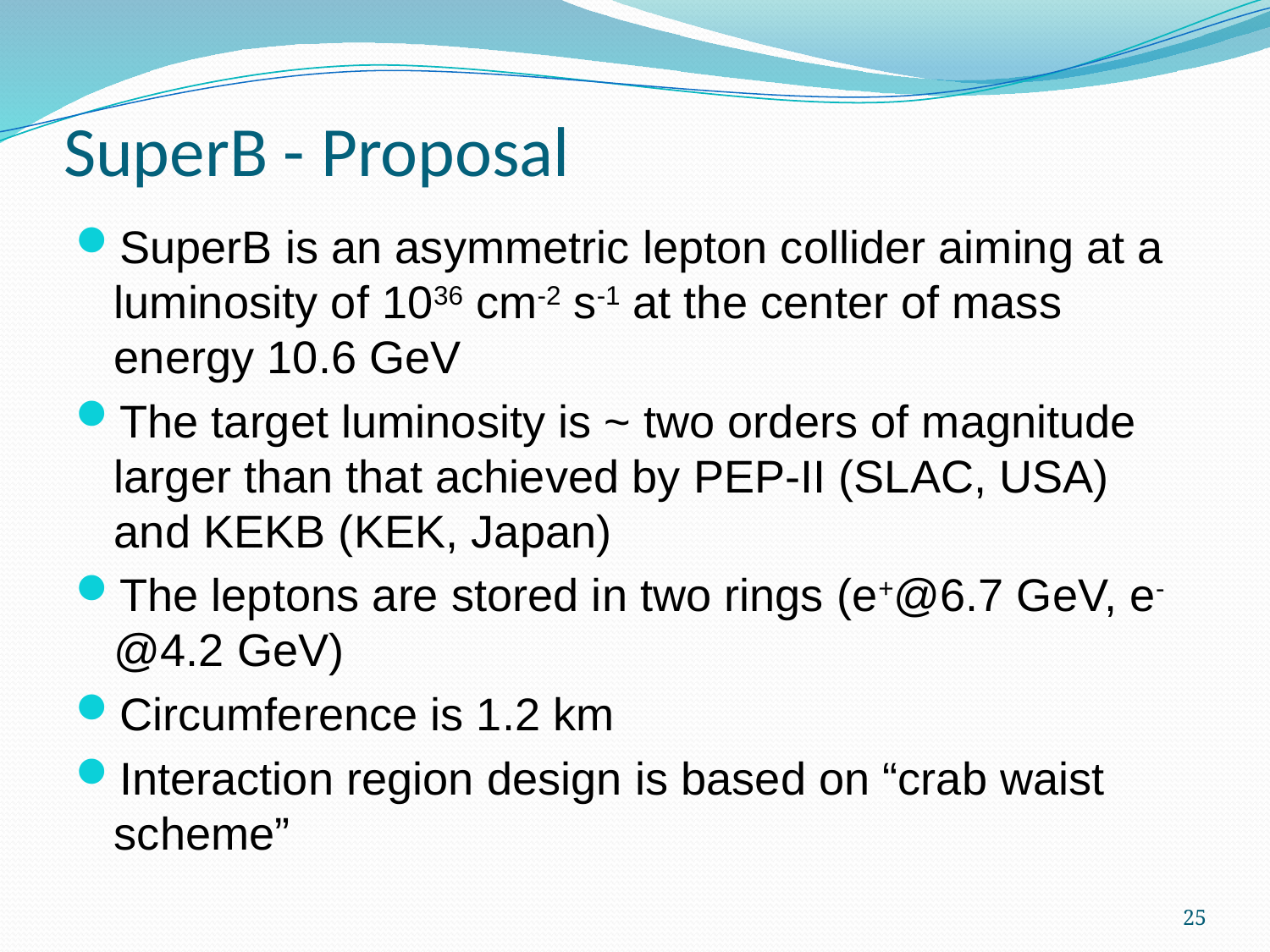

# SuperB - Proposal
SuperB is an asymmetric lepton collider aiming at a luminosity of 1036 cm-2 s-1 at the center of mass energy 10.6 GeV
The target luminosity is ~ two orders of magnitude larger than that achieved by PEP-II (SLAC, USA) and KEKB (KEK, Japan)
The leptons are stored in two rings (e+@6.7 GeV, e-@4.2 GeV)
Circumference is 1.2 km
Interaction region design is based on “crab waist scheme”
25